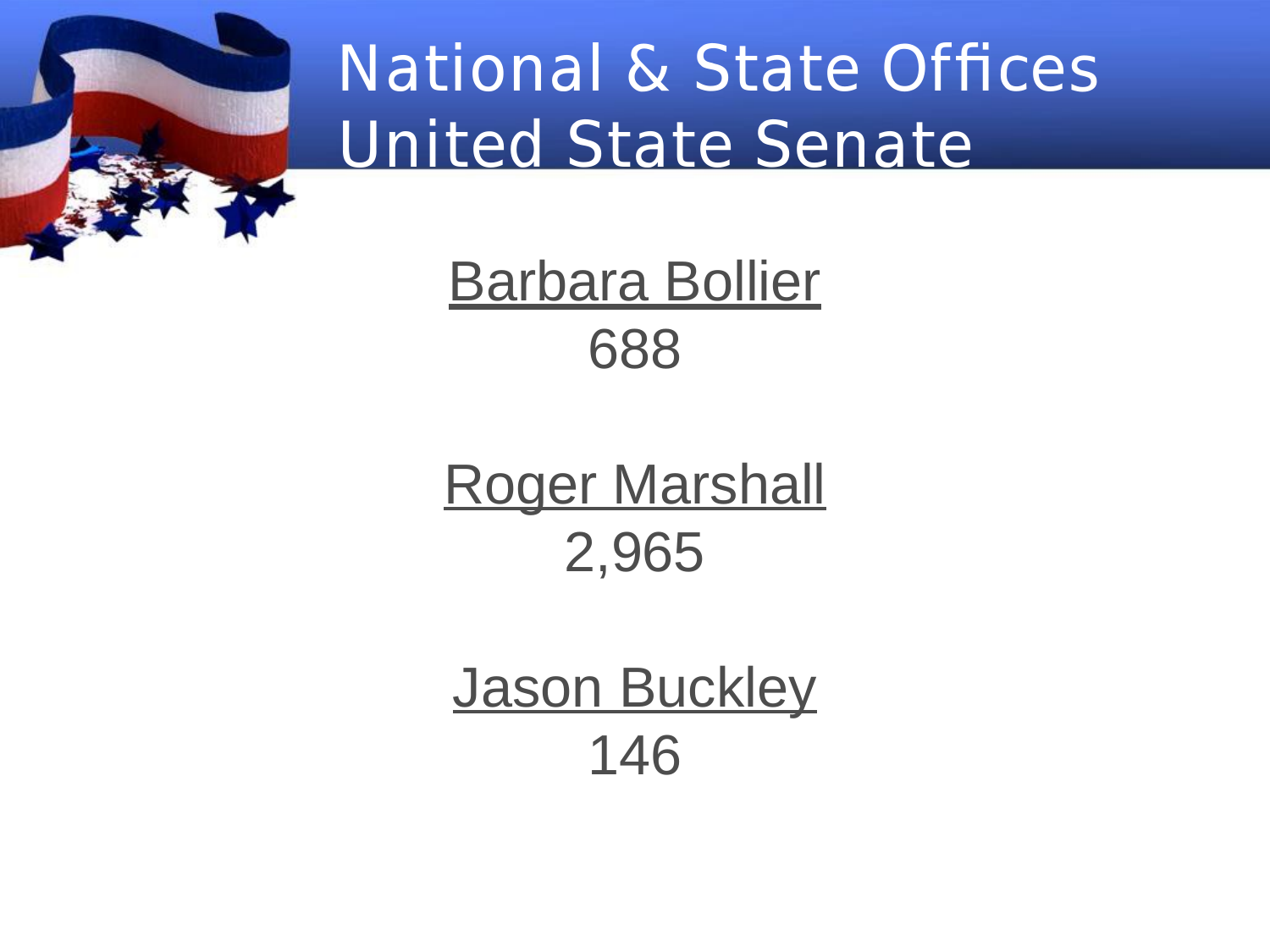

# National & State Offices United State Senate
Barbara Bollier
688

Roger Marshall
2,965

Jason Buckley
146